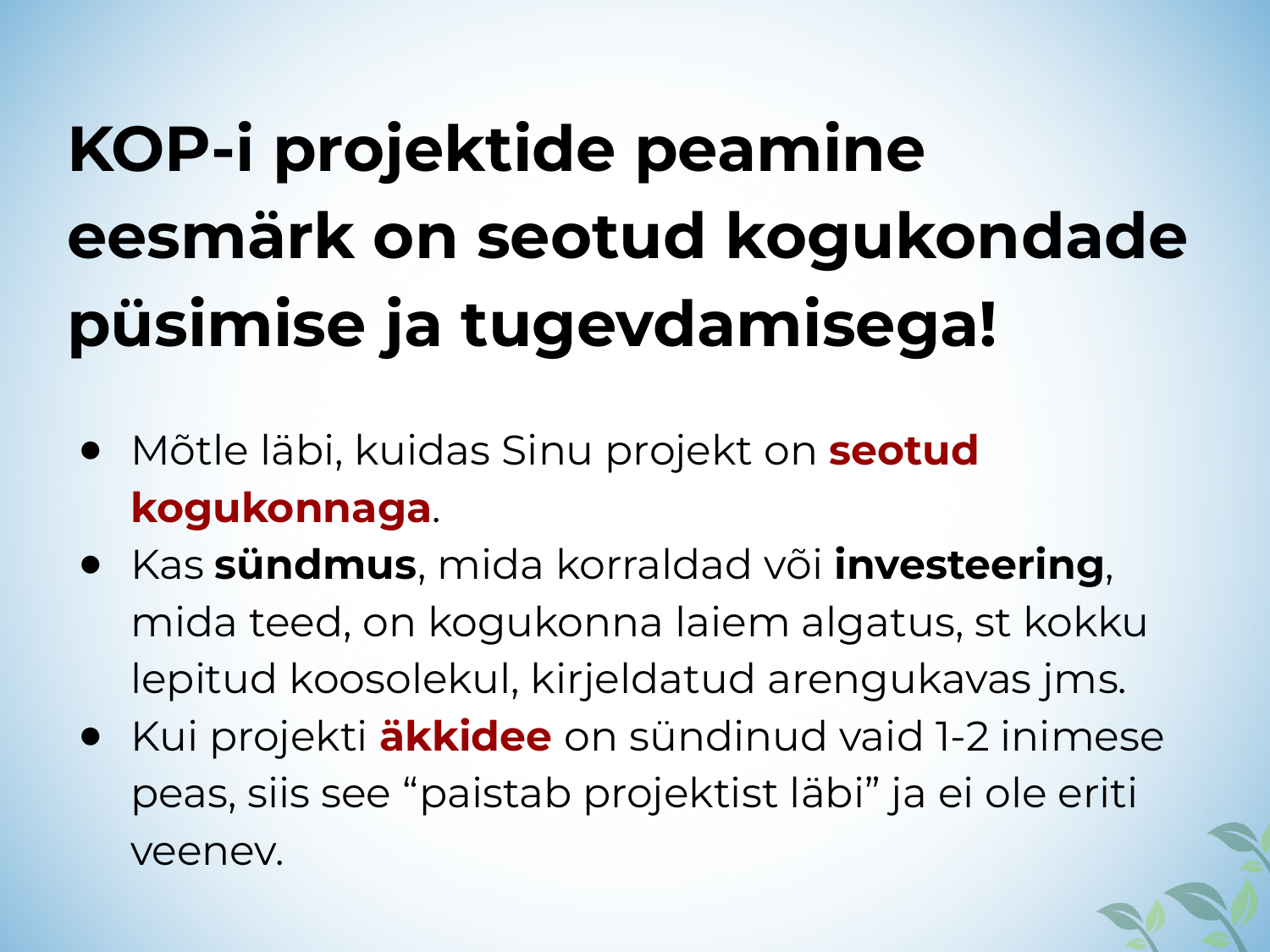

KOP-i projektide peamine eesmärk on seotud kogukondade püsimise ja tugevdamisega!

Mõtle läbi, kuidas Sinu projekt on seotud kogukonnaga.
Kas sündmus, mida korraldad või investeering, mida teed, on kogukonna laiem algatus, st kokku lepitud koosolekul, kirjeldatud arengukavas jms.
Kui projekti äkkidee on sündinud vaid 1-2 inimese peas, siis see “paistab projektist läbi” ja ei ole eriti veenev.